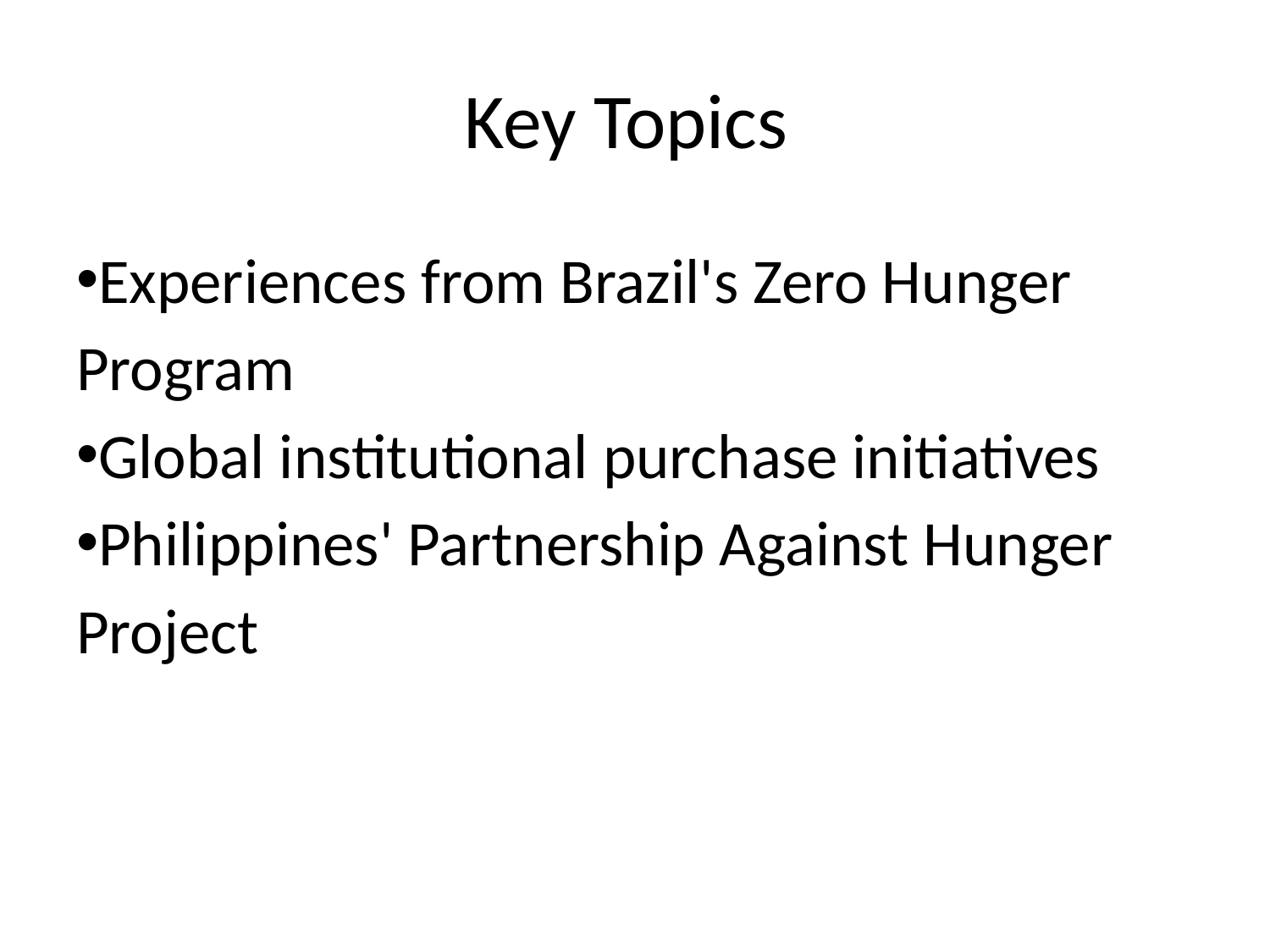

# Key Topics
Experiences from Brazil's Zero Hunger Program
Global institutional purchase initiatives
Philippines' Partnership Against Hunger Project